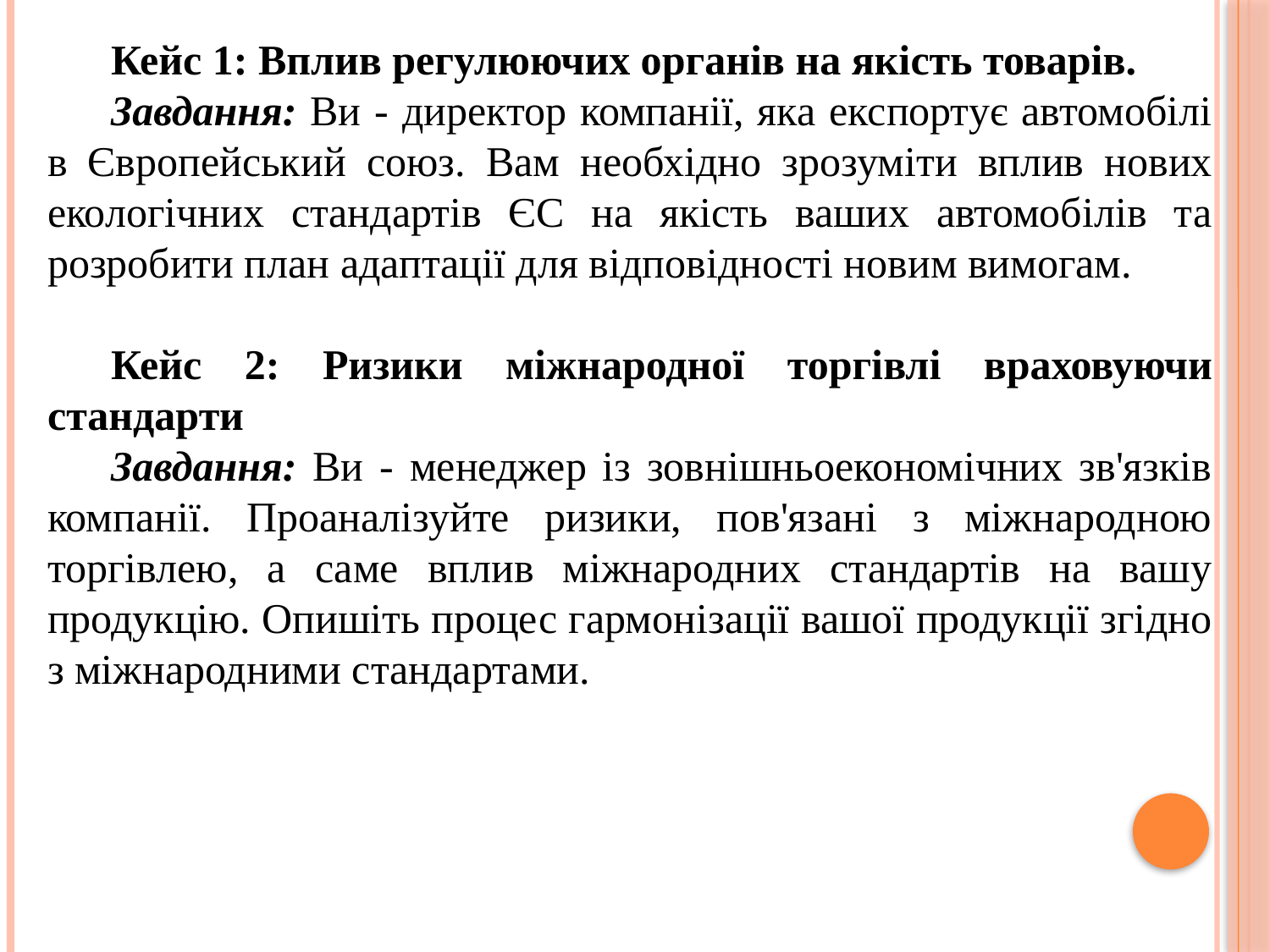

Кейс 1: Вплив регулюючих органів на якість товарів.
Завдання: Ви - директор компанії, яка експортує автомобілі в Європейський союз. Вам необхідно зрозуміти вплив нових екологічних стандартів ЄС на якість ваших автомобілів та розробити план адаптації для відповідності новим вимогам.

Кейс 2: Ризики міжнародної торгівлі враховуючи стандарти
Завдання: Ви - менеджер із зовнішньоекономічних зв'язків компанії. Проаналізуйте ризики, пов'язані з міжнародною торгівлею, а саме вплив міжнародних стандартів на вашу продукцію. Опишіть процес гармонізації вашої продукції згідно з міжнародними стандартами.